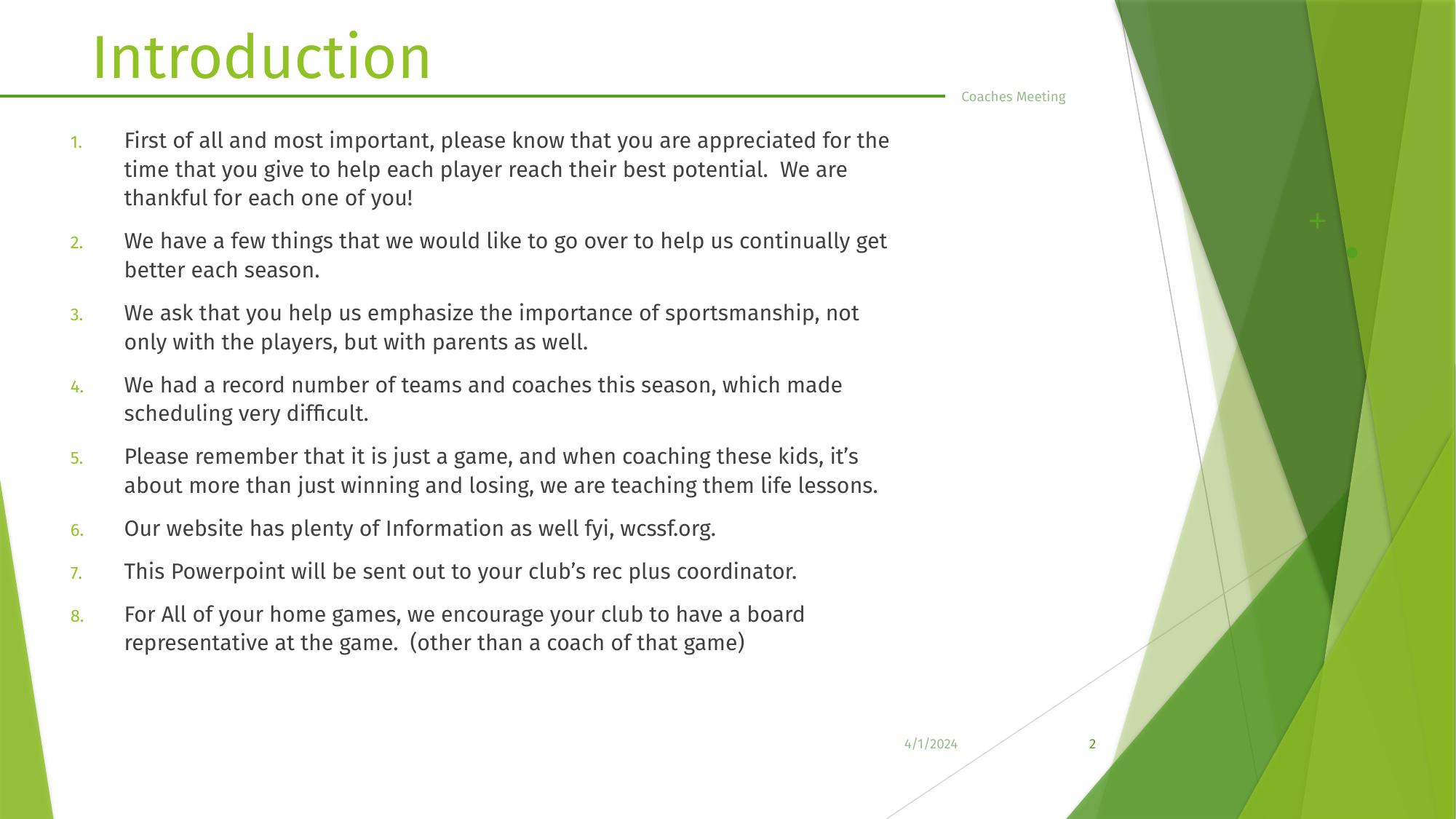

# Introduction
Coaches Meeting
First of all and most important, please know that you are appreciated for the time that you give to help each player reach their best potential.  We are thankful for each one of you!
We have a few things that we would like to go over to help us continually get better each season.
We ask that you help us emphasize the importance of sportsmanship, not only with the players, but with parents as well.
We had a record number of teams and coaches this season, which made scheduling very difficult.
Please remember that it is just a game, and when coaching these kids, it’s about more than just winning and losing, we are teaching them life lessons.
Our website has plenty of Information as well fyi, wcssf.org.
This Powerpoint will be sent out to your club’s rec plus coordinator.
For All of your home games, we encourage your club to have a board representative at the game.  (other than a coach of that game)
4/1/2024
2